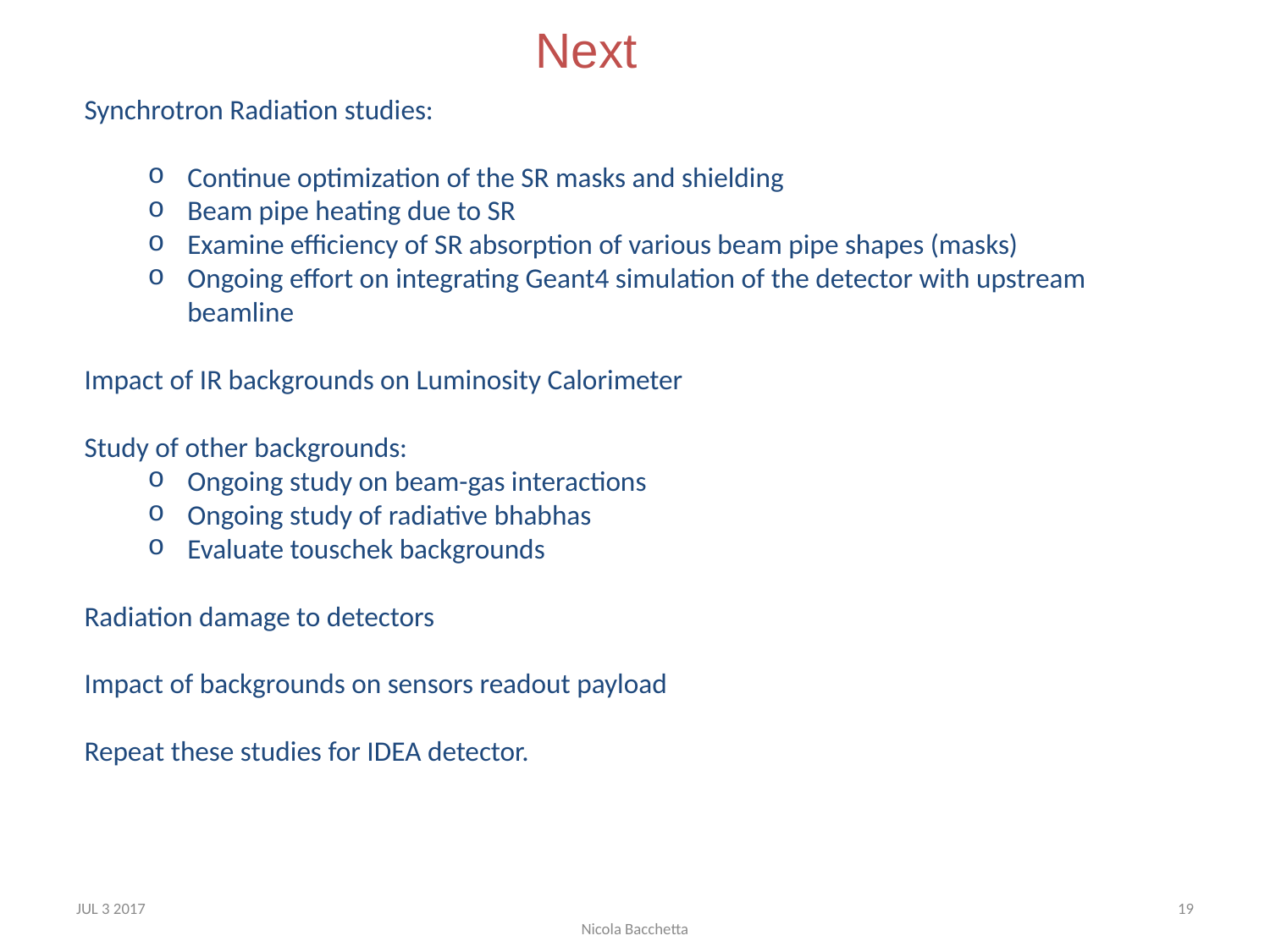

Next
Synchrotron Radiation studies:

Continue optimization of the SR masks and shielding
Beam pipe heating due to SR
Examine efficiency of SR absorption of various beam pipe shapes (masks)
Ongoing effort on integrating Geant4 simulation of the detector with upstream beamline

Impact of IR backgrounds on Luminosity Calorimeter

Study of other backgrounds:
Ongoing study on beam-gas interactions
Ongoing study of radiative bhabhas
Evaluate touschek backgrounds

Radiation damage to detectors

Impact of backgrounds on sensors readout payload

Repeat these studies for IDEA detector.
JUL 3 2017
19
Nicola Bacchetta